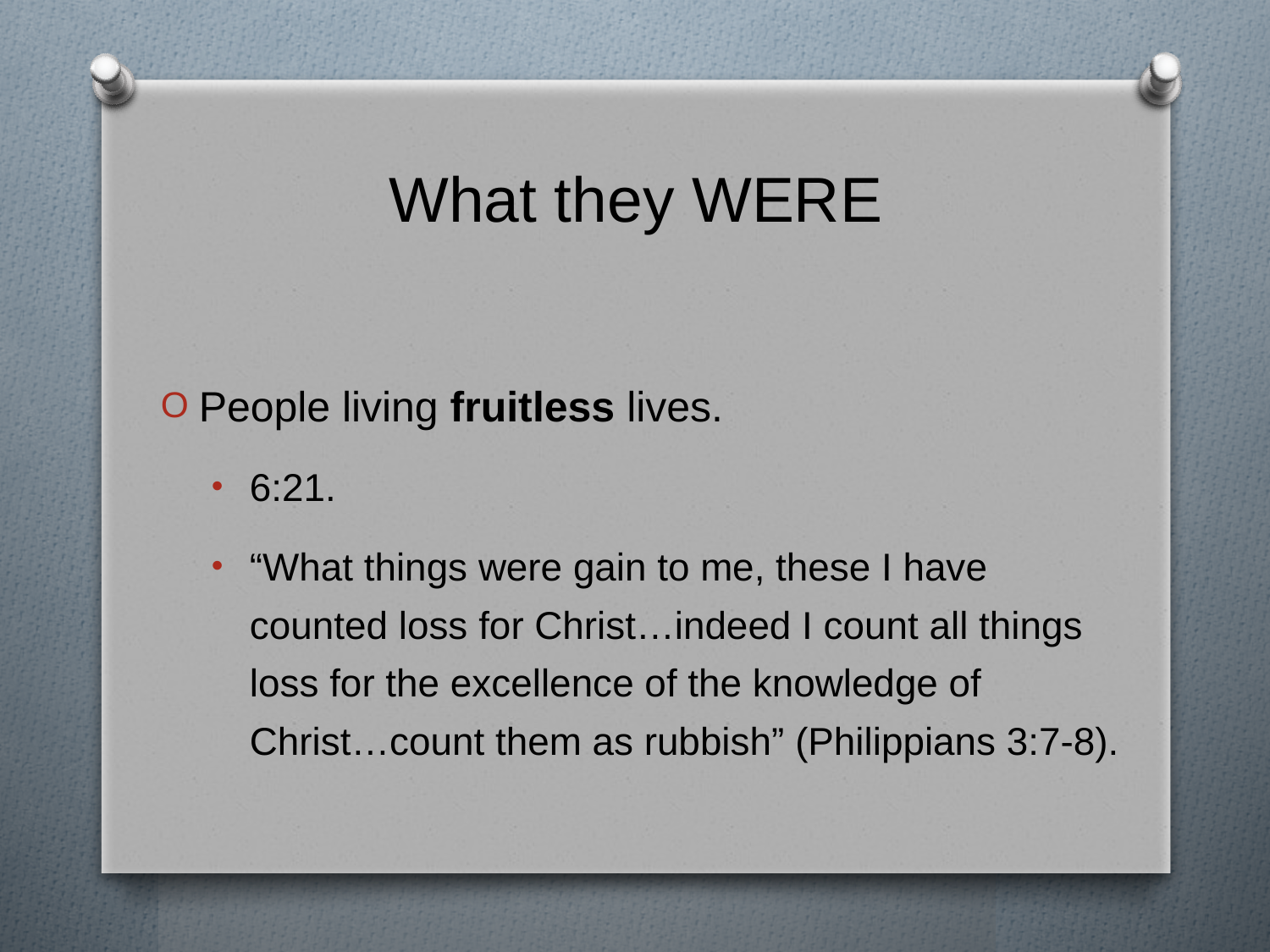

# What they WERE
People living fruitless lives.
6:21.
“What things were gain to me, these I have counted loss for Christ…indeed I count all things loss for the excellence of the knowledge of Christ…count them as rubbish” (Philippians 3:7-8).